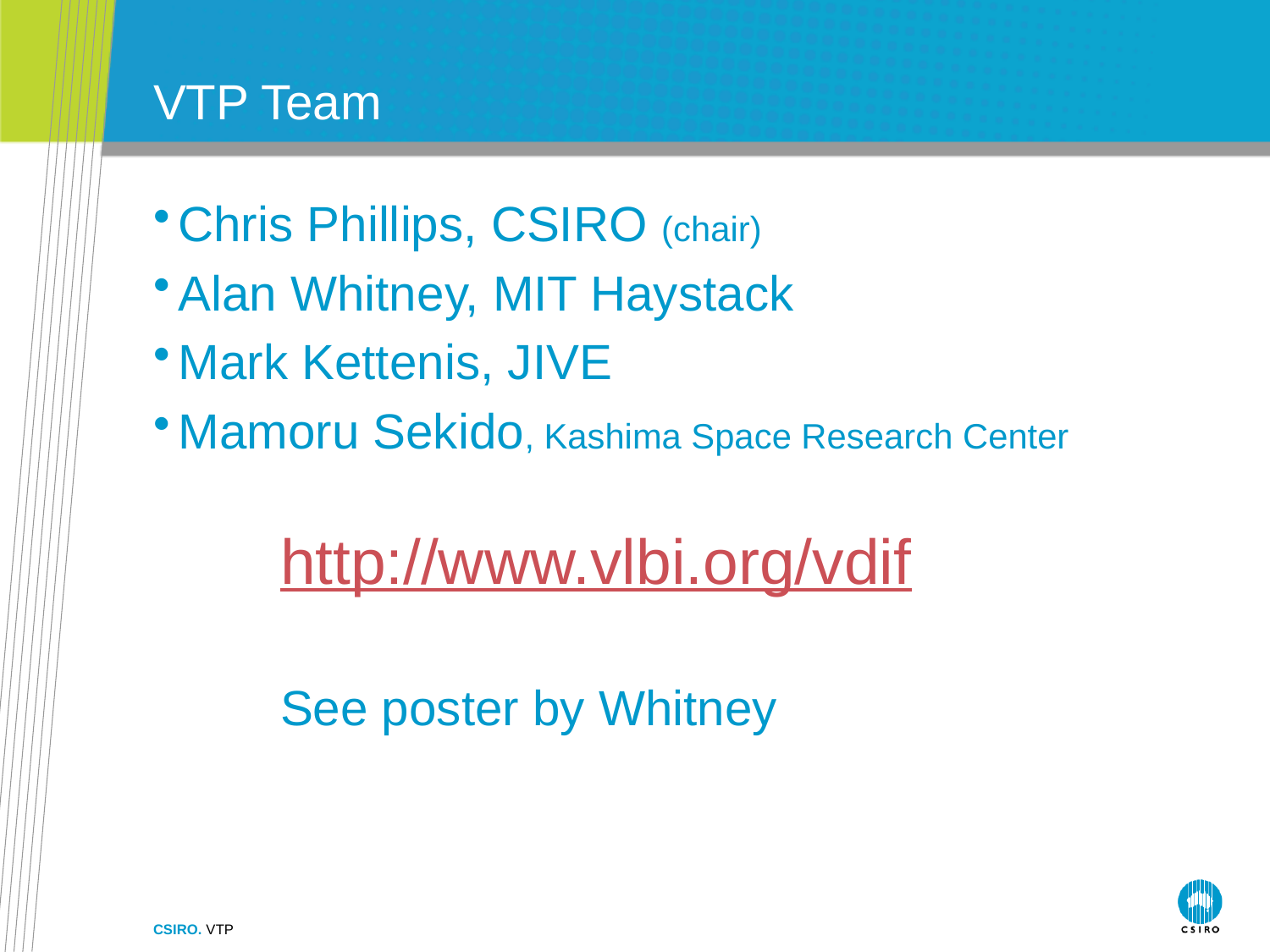

# VTP Team
Chris Phillips, CSIRO (chair)
Alan Whitney, MIT Haystack
Mark Kettenis, JIVE
Mamoru Sekido, Kashima Space Research Center

	http://www.vlbi.org/vdif

	See poster by Whitney
CSIRO. VTP